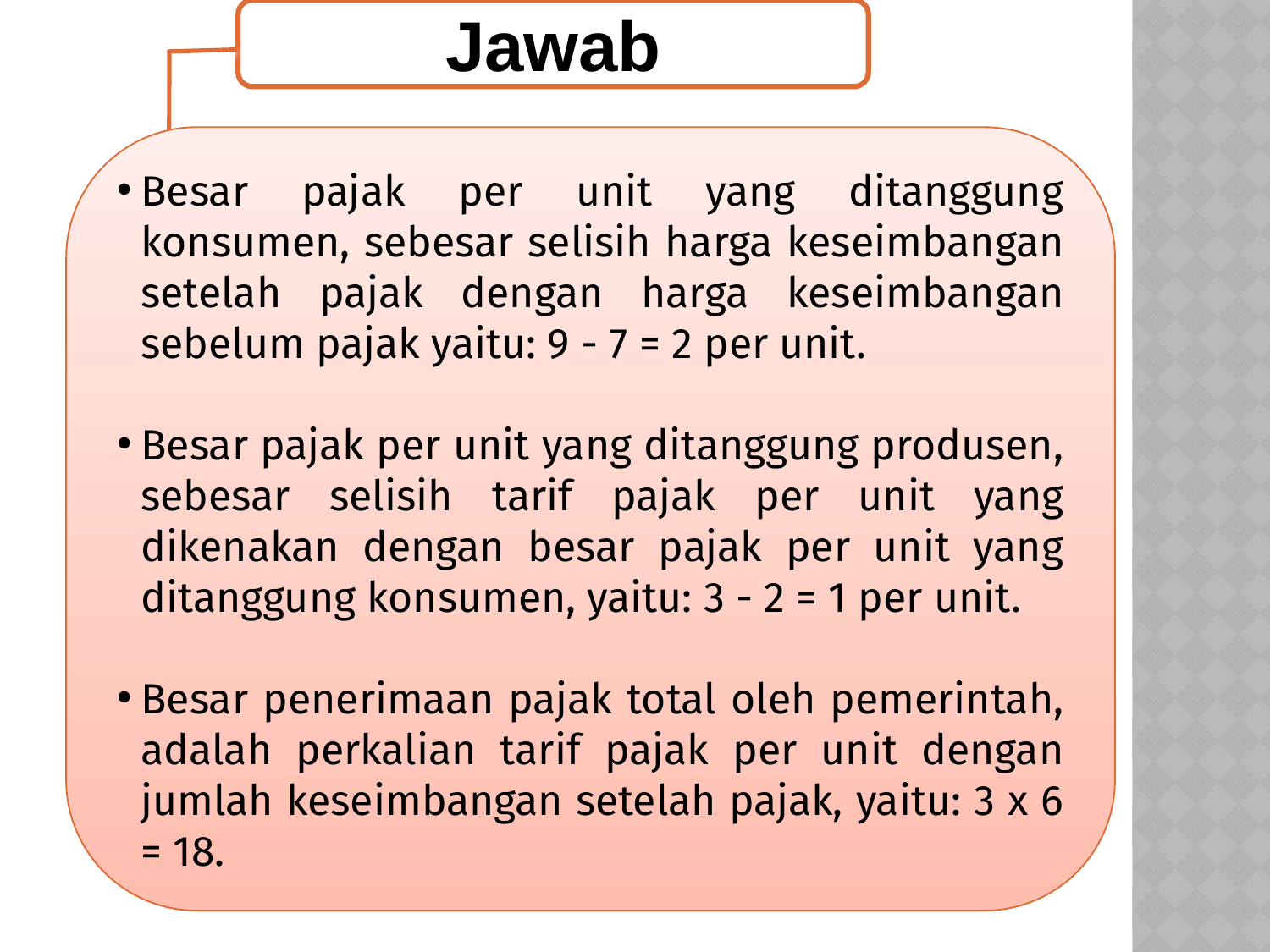

Jawab
Besar pajak per unit yang ditanggung konsumen, sebesar selisih harga keseimbangan setelah pajak dengan harga keseimbangan sebelum pajak yaitu: 9 - 7 = 2 per unit.

Besar pajak per unit yang ditanggung produsen, sebesar selisih tarif pajak per unit yang dikenakan dengan besar pajak per unit yang ditanggung konsumen, yaitu: 3 - 2 = 1 per unit.

Besar penerimaan pajak total oleh pemerintah, adalah perkalian tarif pajak per unit dengan jumlah keseimbangan setelah pajak, yaitu: 3 x 6 = 18.